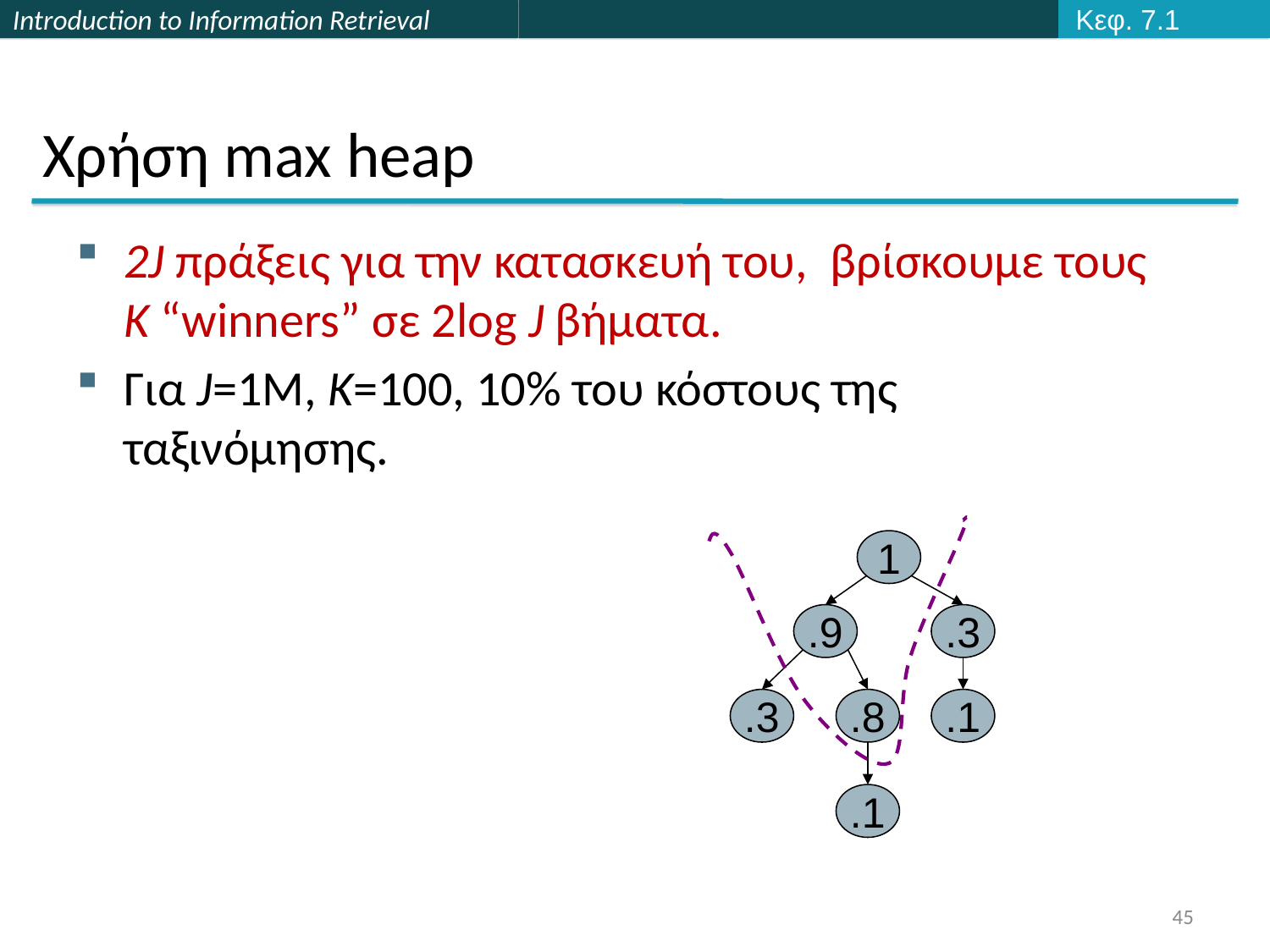

Κεφ. 7.1
Χρήση max heap
2J πράξεις για την κατασκευή του,  βρίσκουμε τους K “winners” σε 2log J βήματα.
Για J=1M, K=100, 10% του κόστους της ταξινόμησης.

1
.9
.3
.3
.8
.1
.1
45